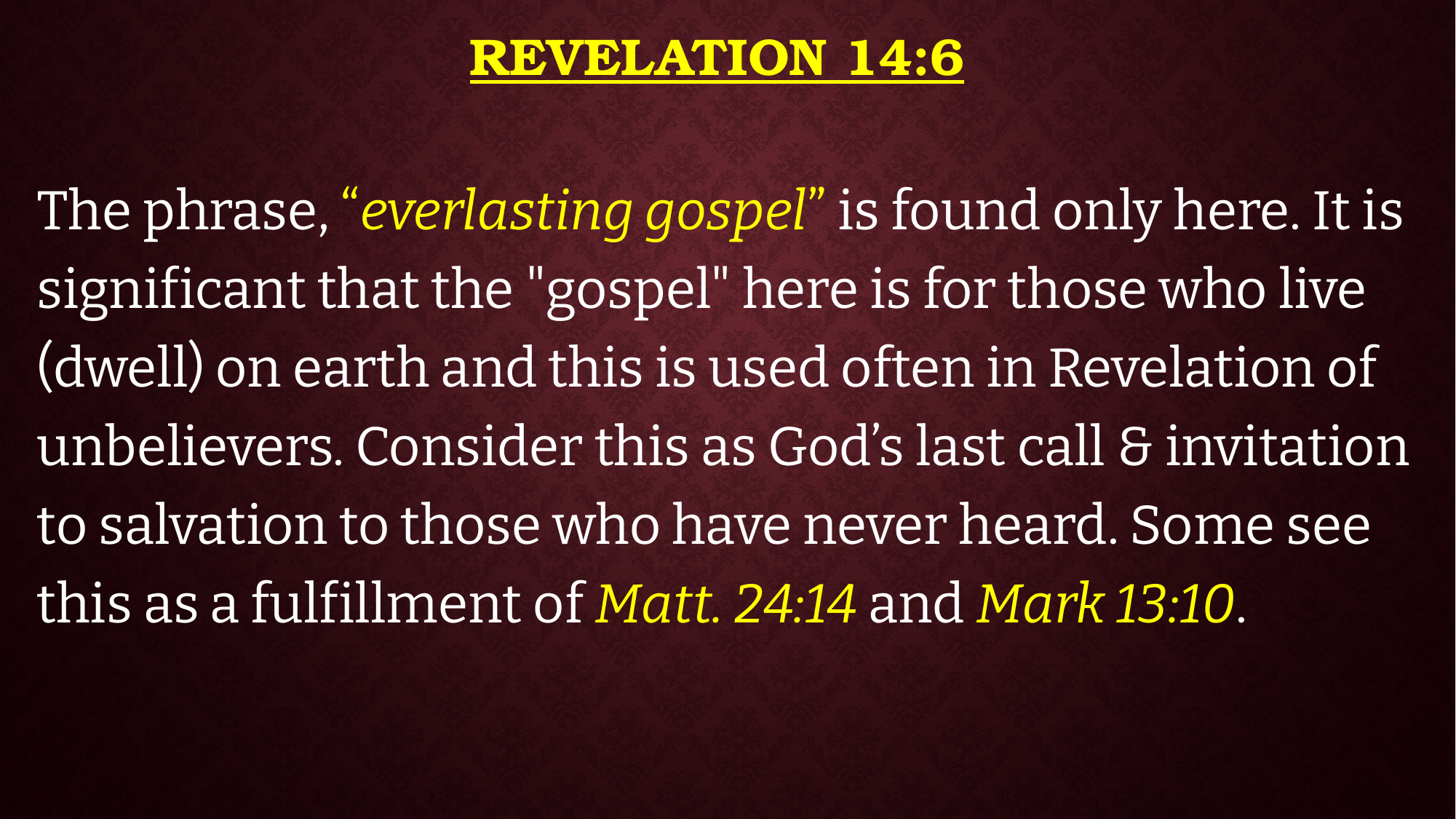

# Revelation 14:6
The phrase, “everlasting gospel” is found only here. It is significant that the "gospel" here is for those who live (dwell) on earth and this is used often in Revelation of unbelievers. Consider this as God’s last call & invitation to salvation to those who have never heard. Some see this as a fulfillment of Matt. 24:14 and Mark 13:10.